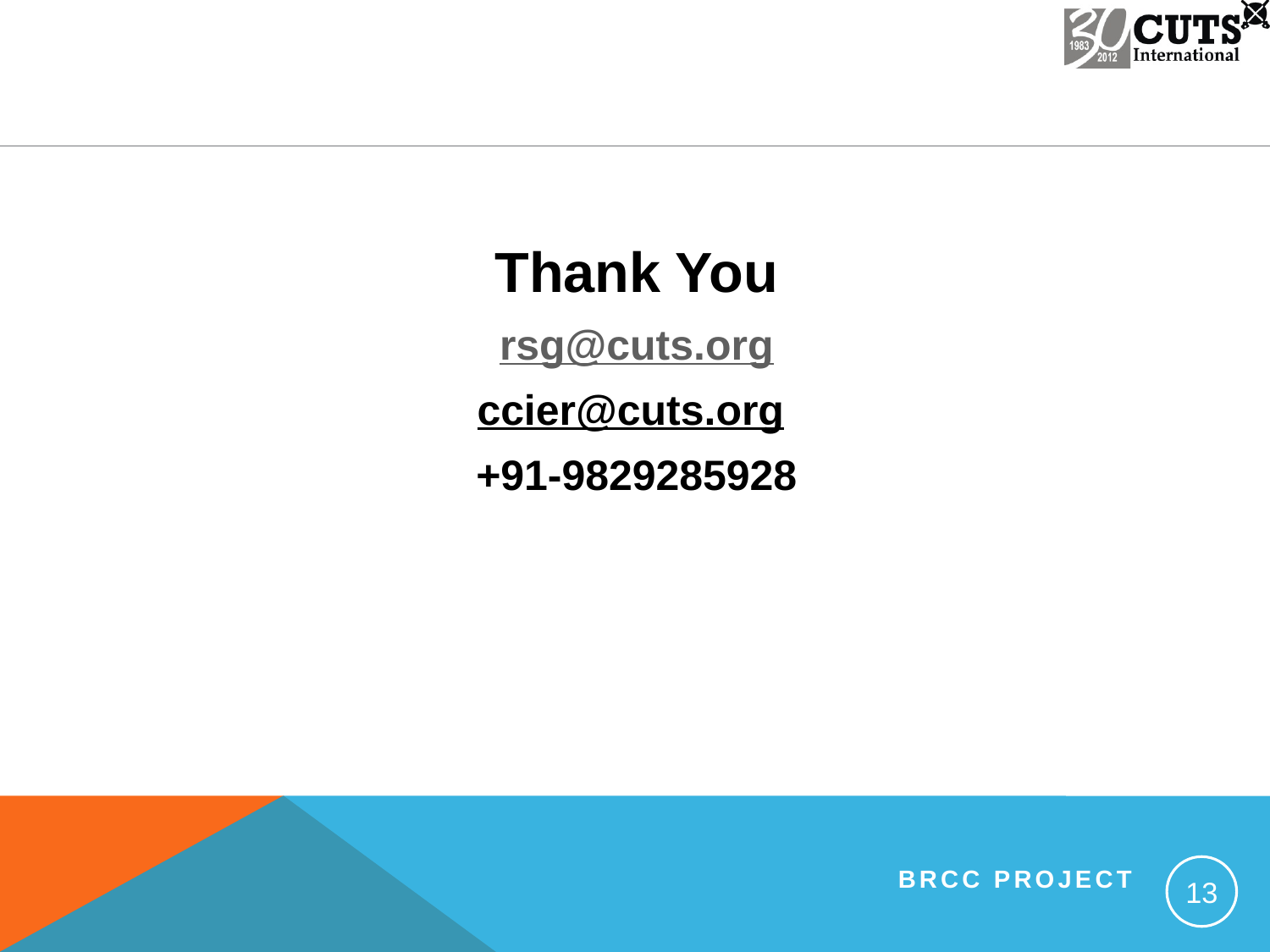

Thank You
rsg@cuts.org
ccier@cuts.org
+91-9829285928
BRCC Project
13